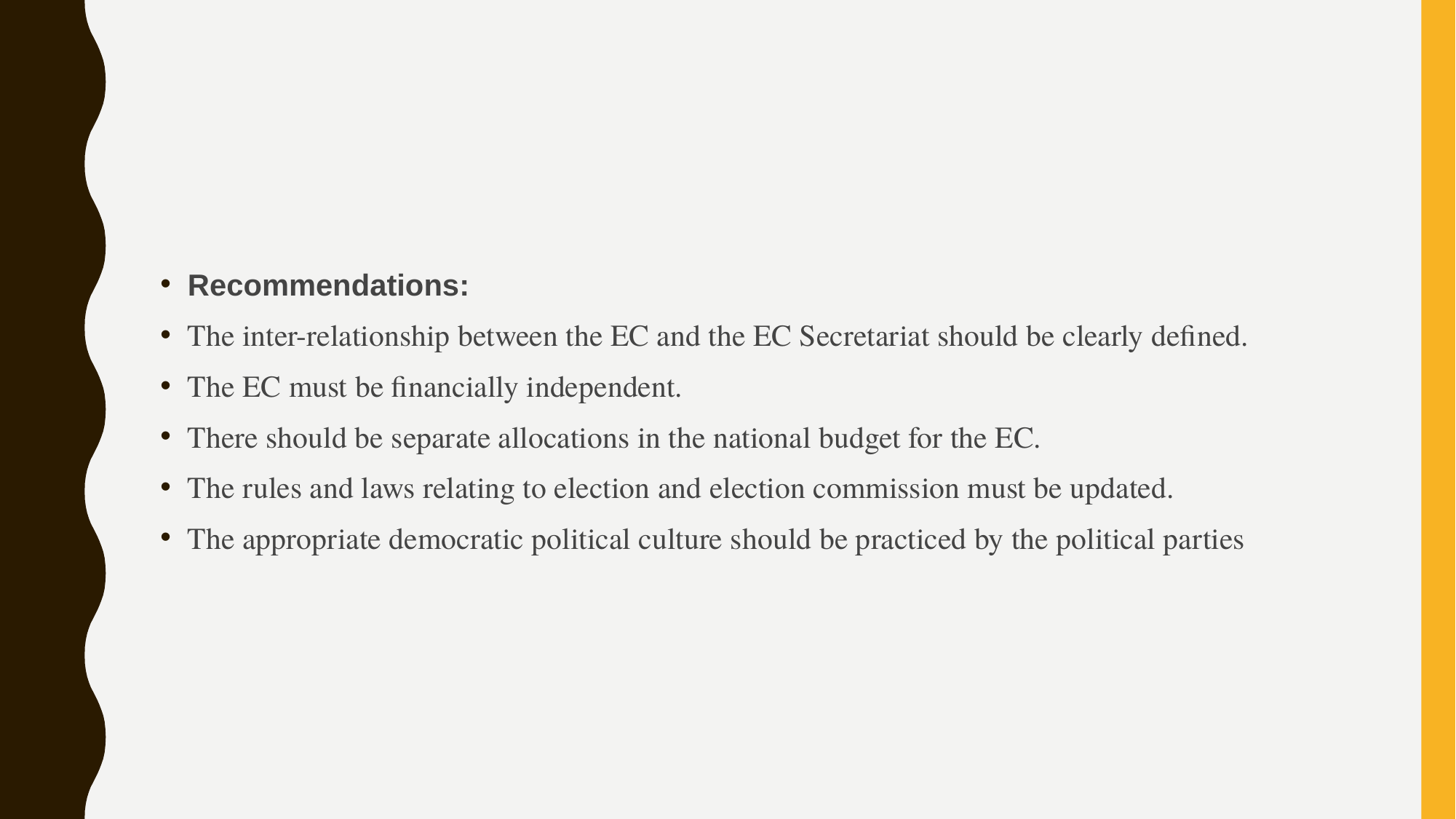

#
Recommendations:
The inter-relationship between the EC and the EC Secretariat should be clearly defined.
The EC must be financially independent.
There should be separate allocations in the national budget for the EC.
The rules and laws relating to election and election commission must be updated.
The appropriate democratic political culture should be practiced by the political parties